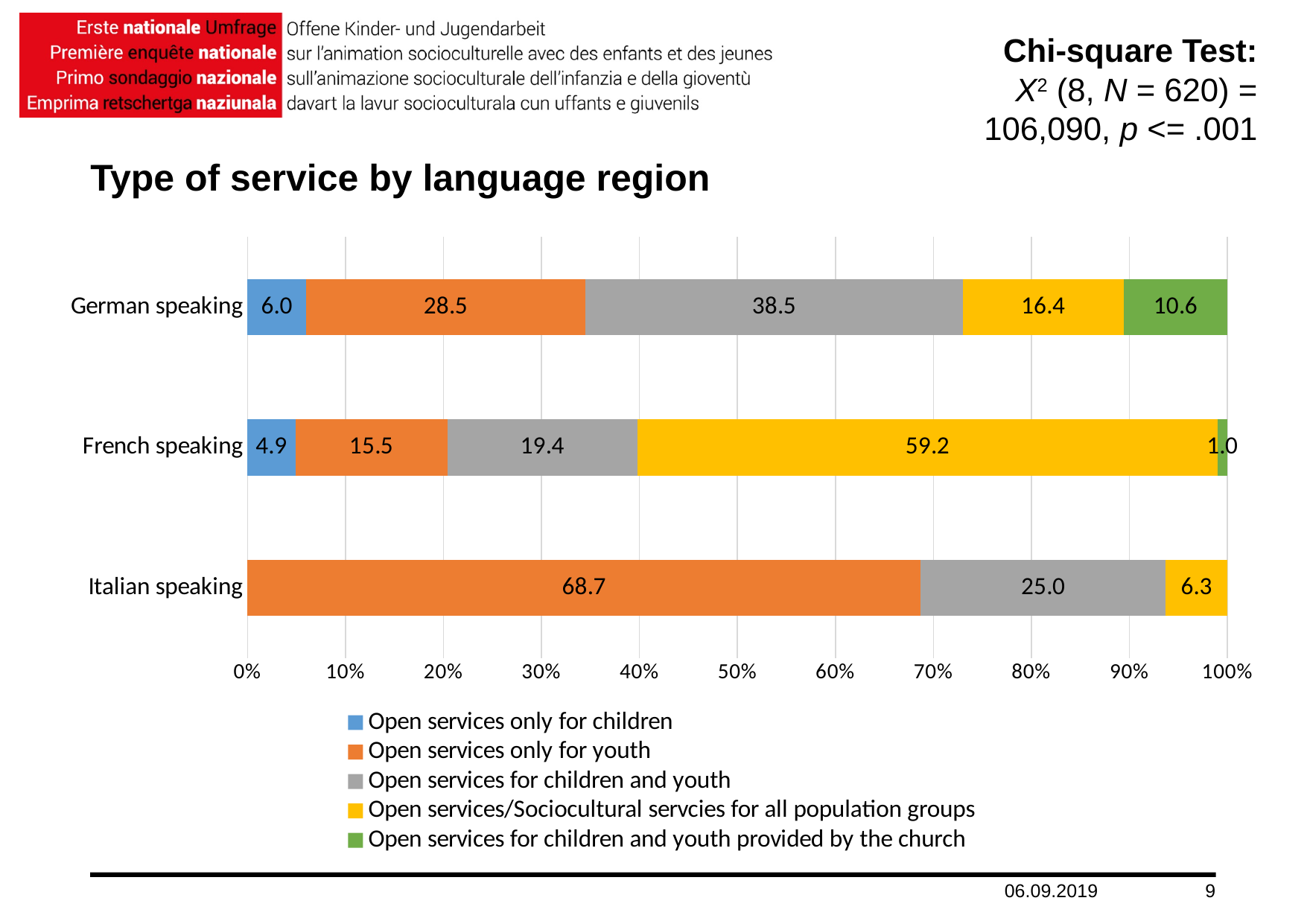

Chi-square Test:
X2 (8, N = 620) = 106,090, p <= .001
# Type of service by language region

### Chart

| Category | Open services only for children | Open services only for youth | Open services for children and youth | Open services/Sociocultural servcies for all population groups | Open services for children and youth provided by the church |
|---|---|---|---|---|---|
| Italian speaking | 0.0 | 68.7 | 25.0 | 6.3 | 0.0 |
| French speaking | 4.9 | 15.5 | 19.4 | 59.2 | 1.0 |
| German speaking | 6.0 | 28.5 | 38.5 | 16.4 | 10.6 |
06.09.2019
9